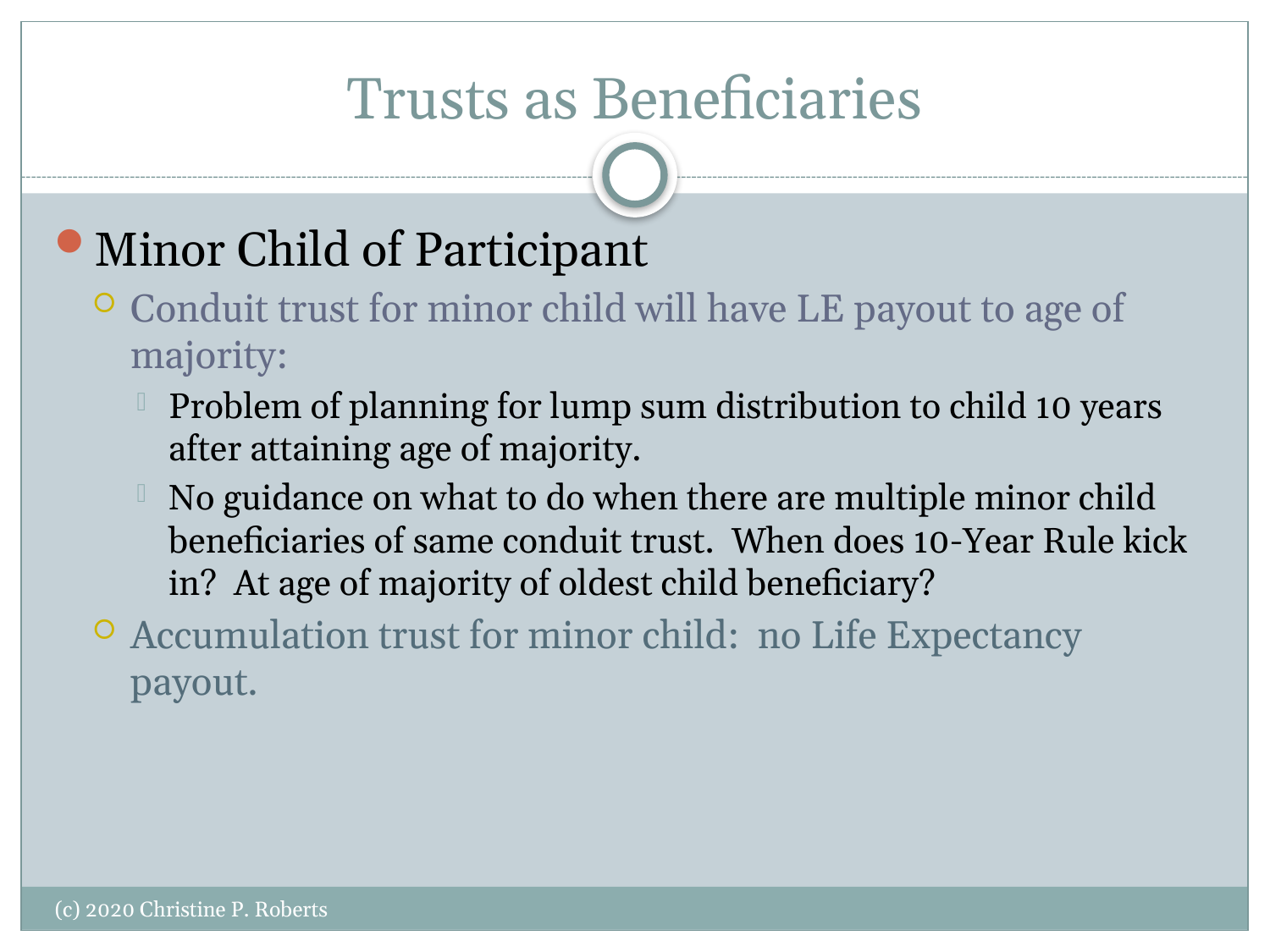

# Trusts as Beneficiaries
Minor Child of Participant
Conduit trust for minor child will have LE payout to age of majority:
Problem of planning for lump sum distribution to child 10 years after attaining age of majority.
No guidance on what to do when there are multiple minor child beneficiaries of same conduit trust.  When does 10-Year Rule kick in?  At age of majority of oldest child beneficiary?
Accumulation trust for minor child:  no Life Expectancy payout.

(c) 2020 Christine P. Roberts